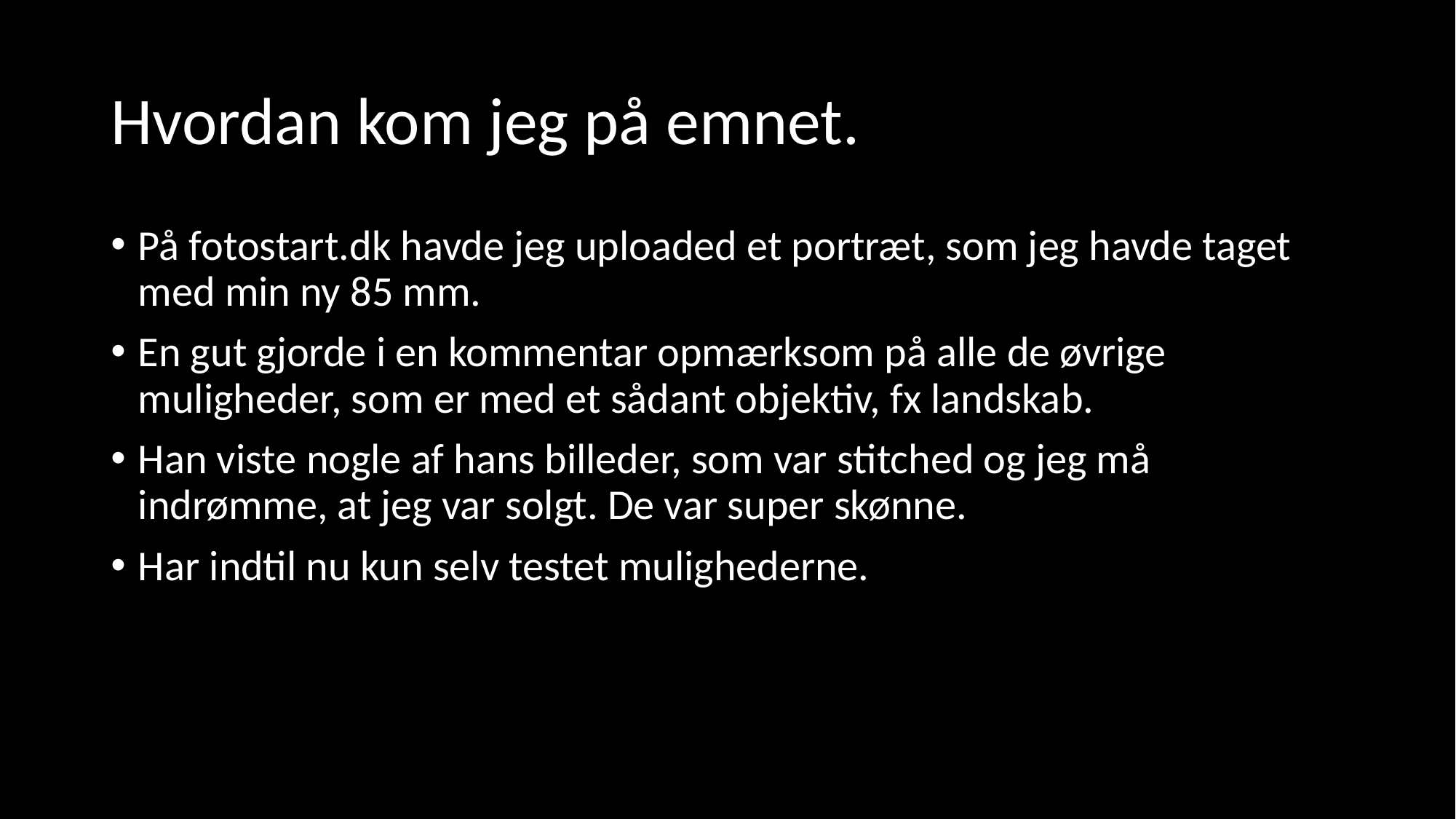

# Hvordan kom jeg på emnet.
På fotostart.dk havde jeg uploaded et portræt, som jeg havde taget med min ny 85 mm.
En gut gjorde i en kommentar opmærksom på alle de øvrige muligheder, som er med et sådant objektiv, fx landskab.
Han viste nogle af hans billeder, som var stitched og jeg må indrømme, at jeg var solgt. De var super skønne.
Har indtil nu kun selv testet mulighederne.